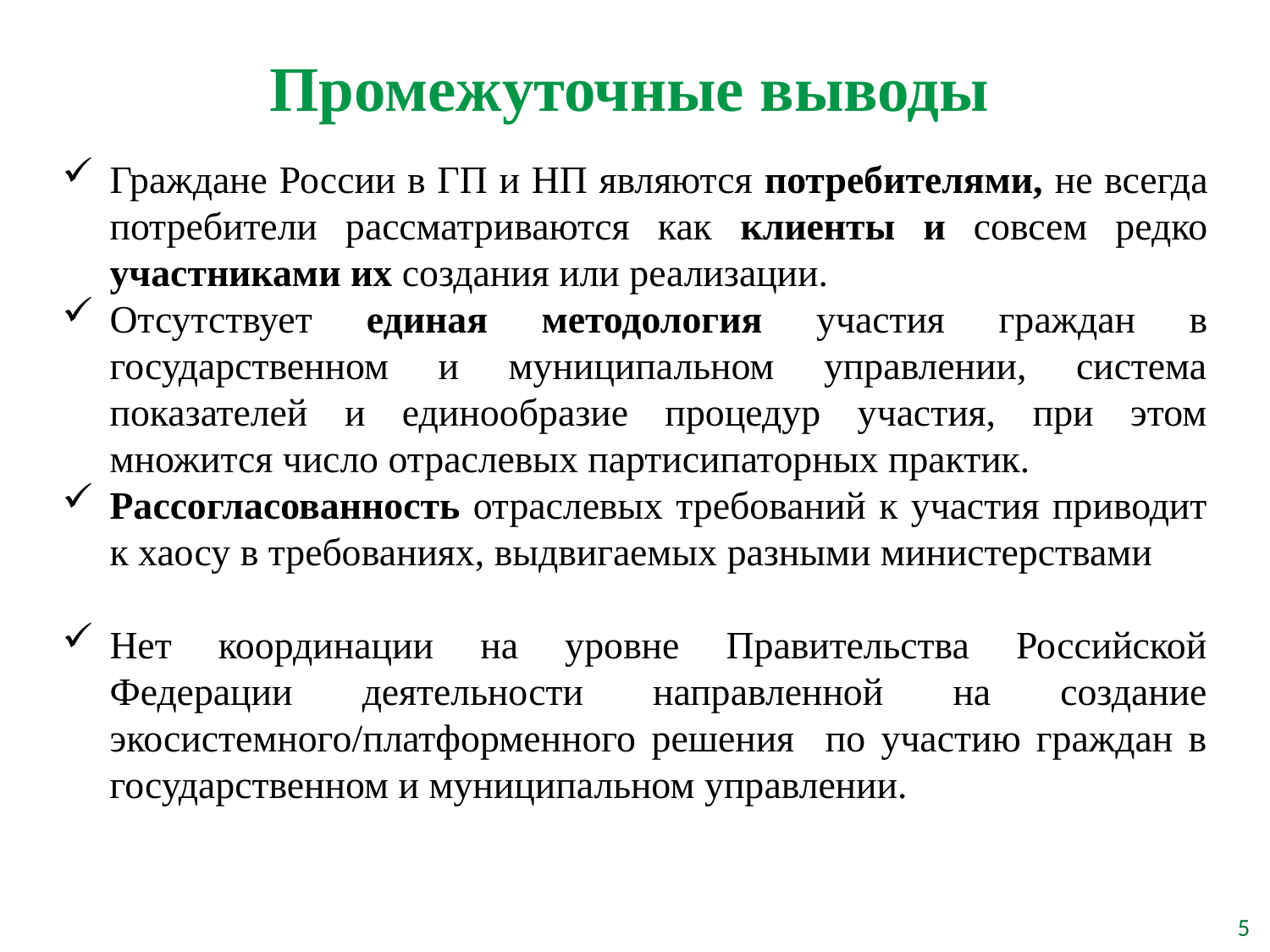

Промежуточные выводы
Граждане России в ГП и НП являются потребителями, не всегда потребители рассматриваются как клиенты и совсем редко участниками их создания или реализации.
Отсутствует единая методология участия граждан в государственном и муниципальном управлении, система показателей и единообразие процедур участия, при этом множится число отраслевых партисипаторных практик.
Рассогласованность отраслевых требований к участия приводит к хаосу в требованиях, выдвигаемых разными министерствами

Нет координации на уровне Правительства Российской Федерации деятельности направленной на создание экосистемного/платформенного решения  по участию граждан в государственном и муниципальном управлении.
5